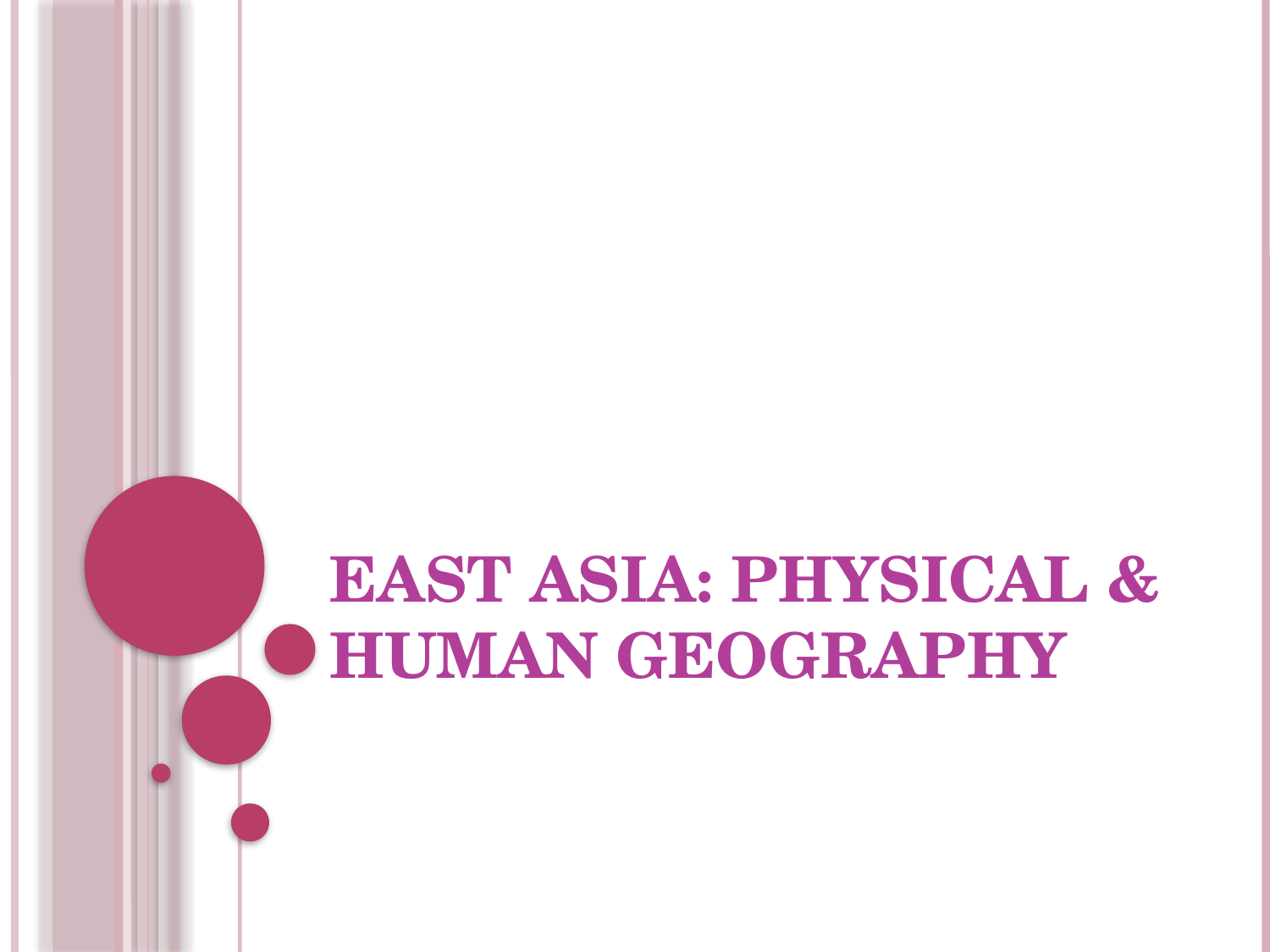

# East Asia: Physical & Human Geography